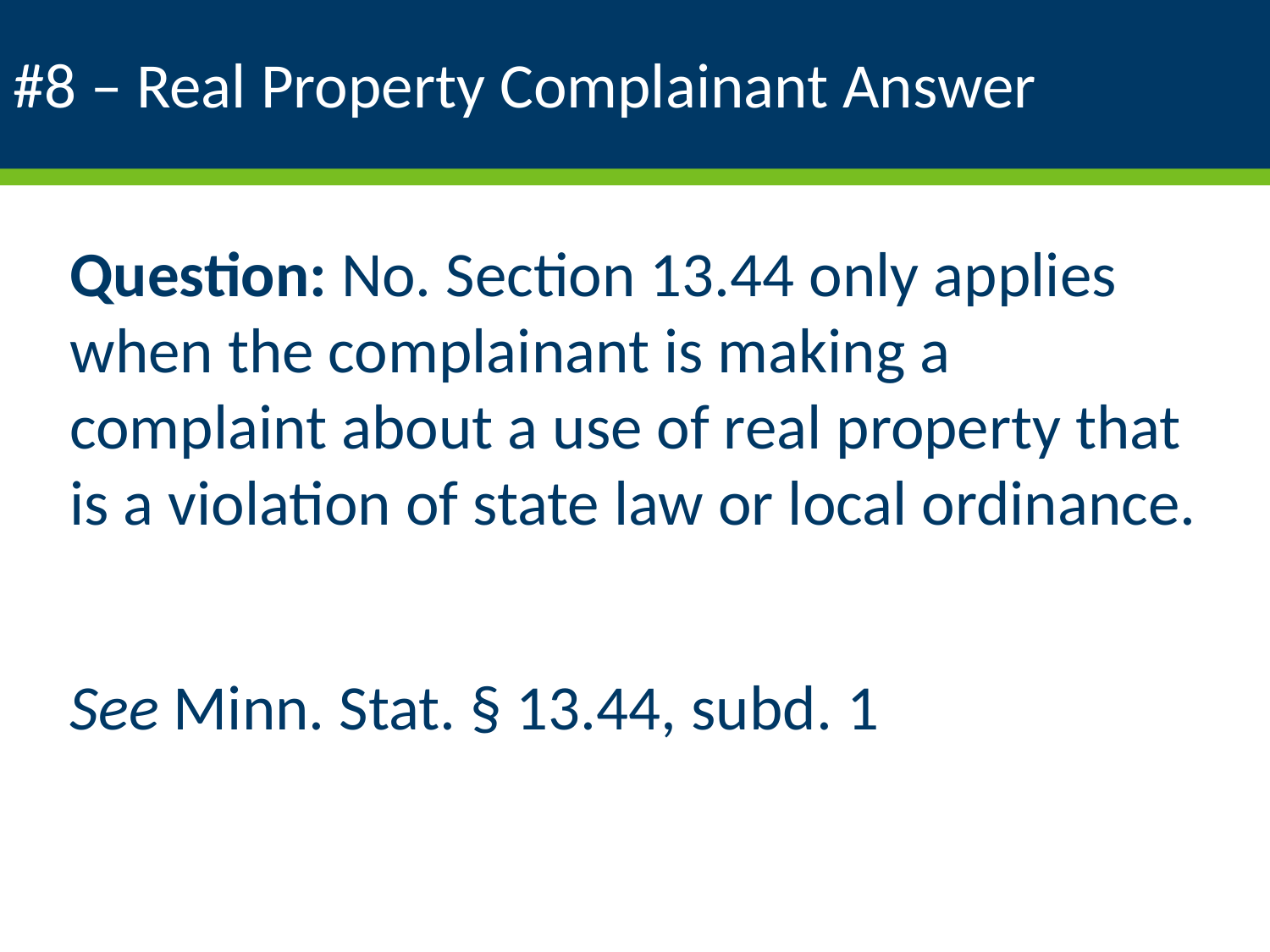

# #8 – Real Property Complainant Answer
Question: No. Section 13.44 only applies when the complainant is making a complaint about a use of real property that is a violation of state law or local ordinance.

See Minn. Stat. § 13.44, subd. 1